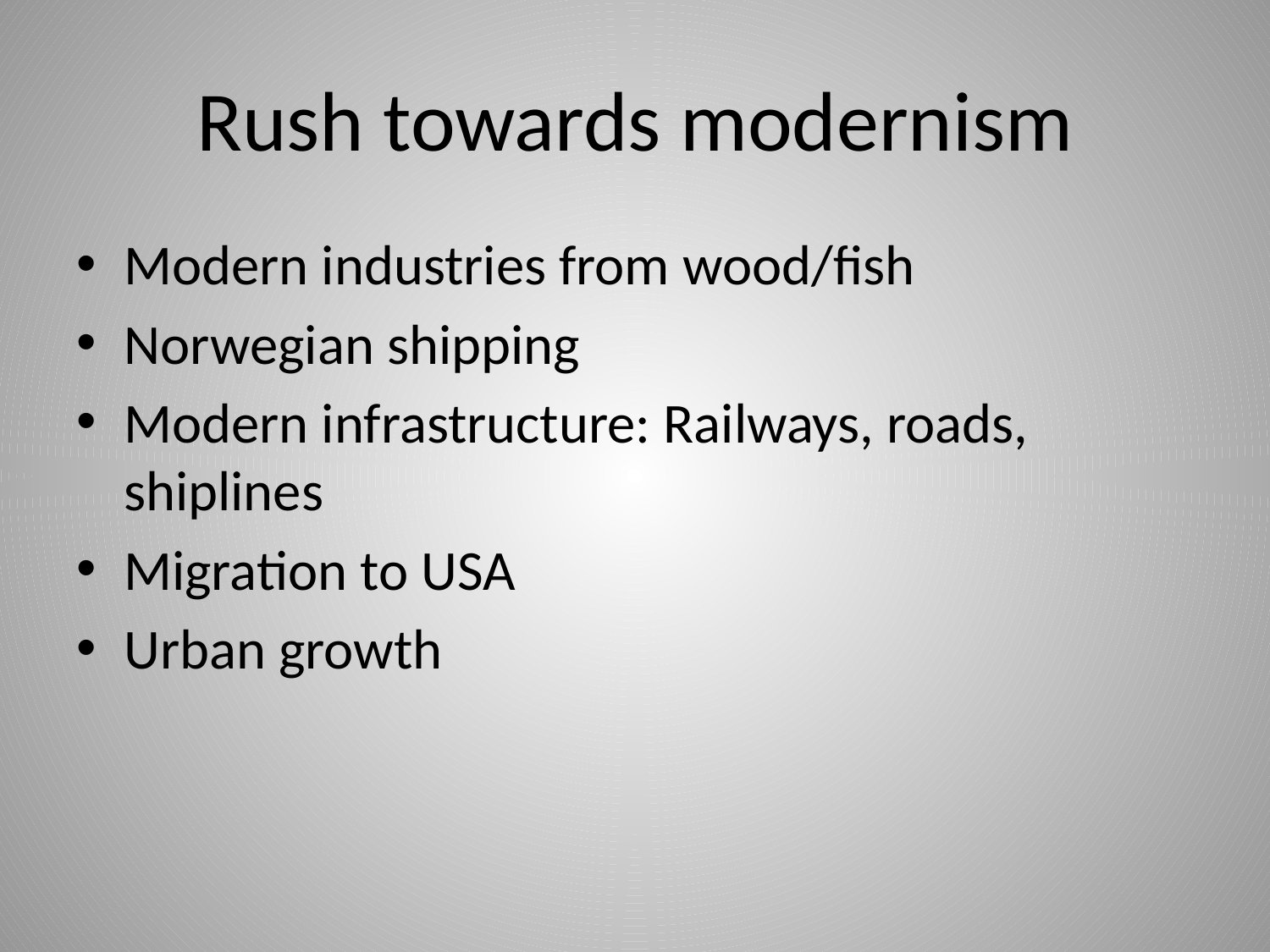

# Rush towards modernism
Modern industries from wood/fish
Norwegian shipping
Modern infrastructure: Railways, roads, shiplines
Migration to USA
Urban growth